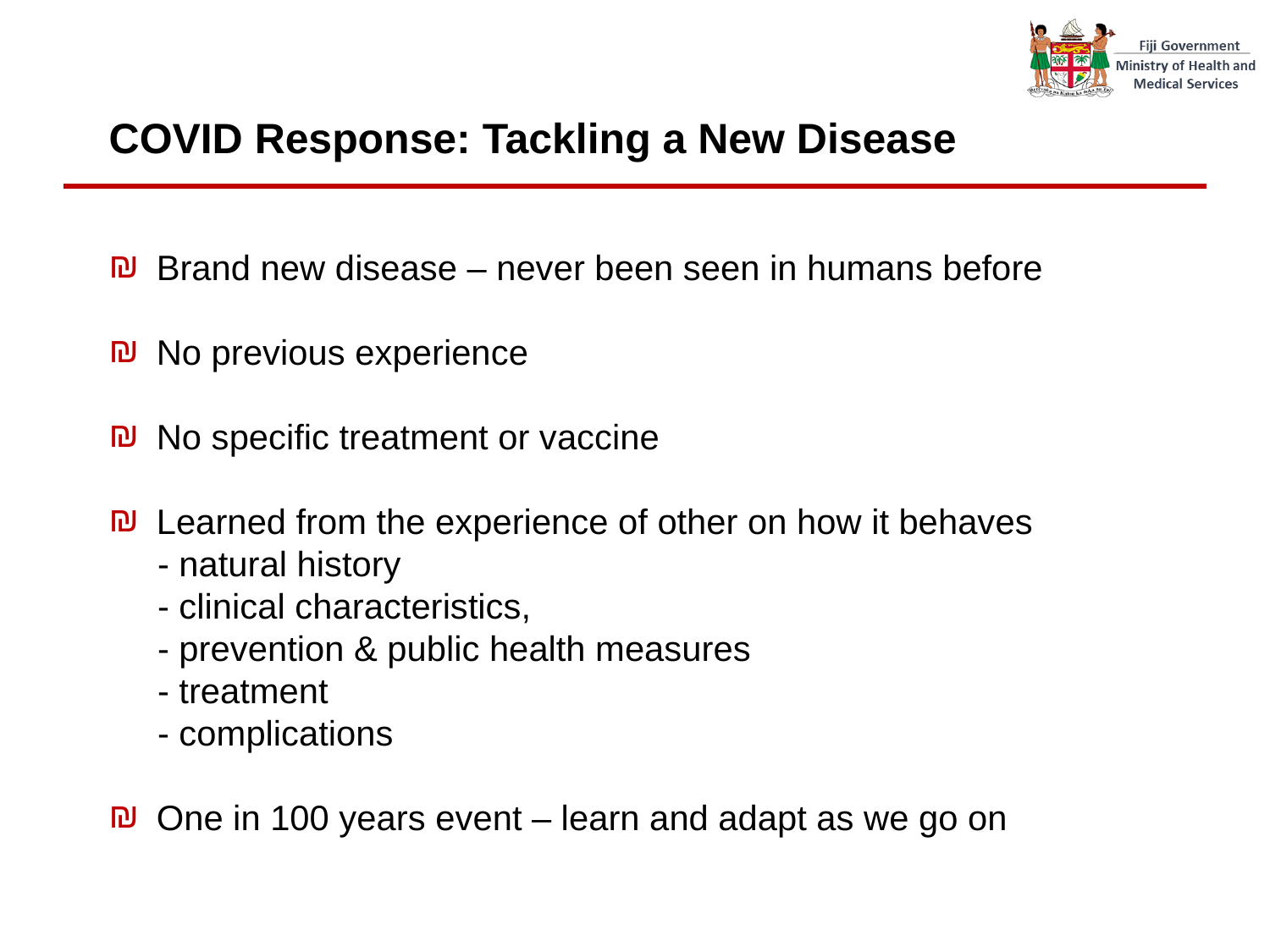

# COVID Response: Tackling a New Disease
Brand new disease – never been seen in humans before

No previous experience

No specific treatment or vaccine

Learned from the experience of other on how it behaves
     - natural history
     - clinical characteristics,
     - prevention & public health measures
     - treatment
     - complications

One in 100 years event – learn and adapt as we go on